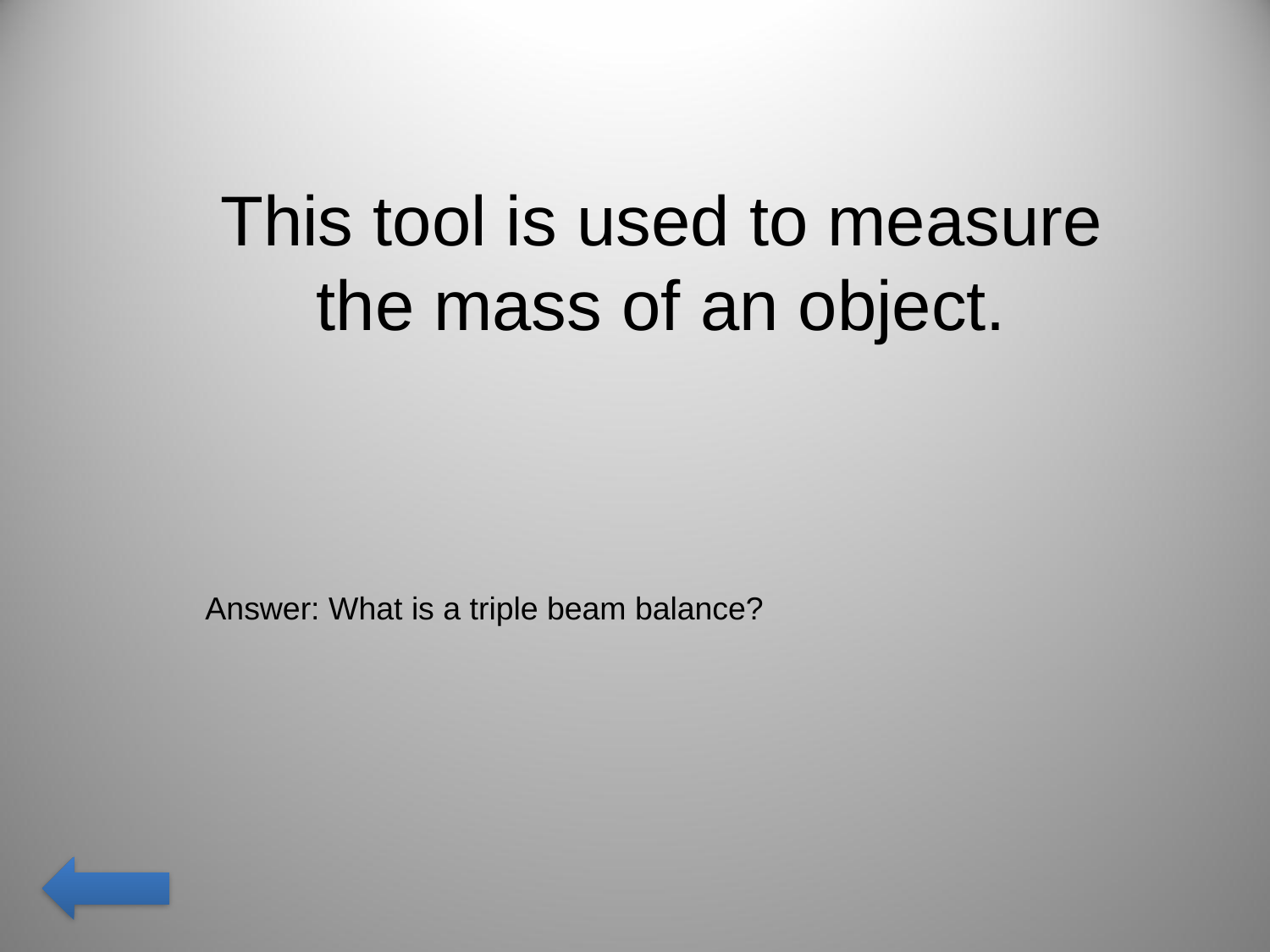

This tool is used to measure the mass of an object.
Answer: What is a triple beam balance?